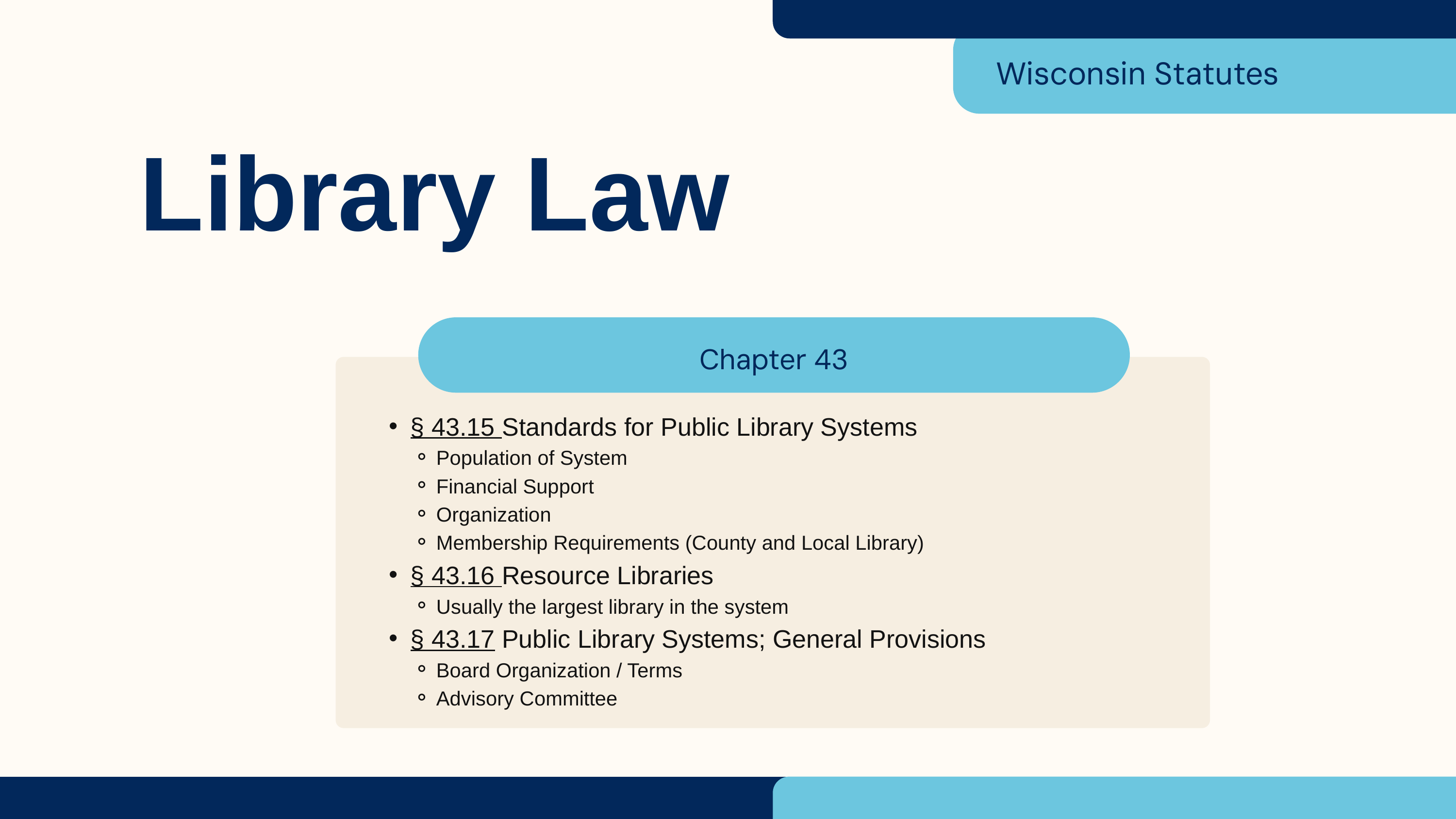

Wisconsin Statutes
Library Law
Chapter 43

§ 43.15 Standards for Public Library Systems
Population of System
Financial Support
Organization
Membership Requirements (County and Local Library)
§ 43.16 Resource Libraries
Usually the largest library in the system
§ 43.17 Public Library Systems; General Provisions
Board Organization / Terms
Advisory Committee